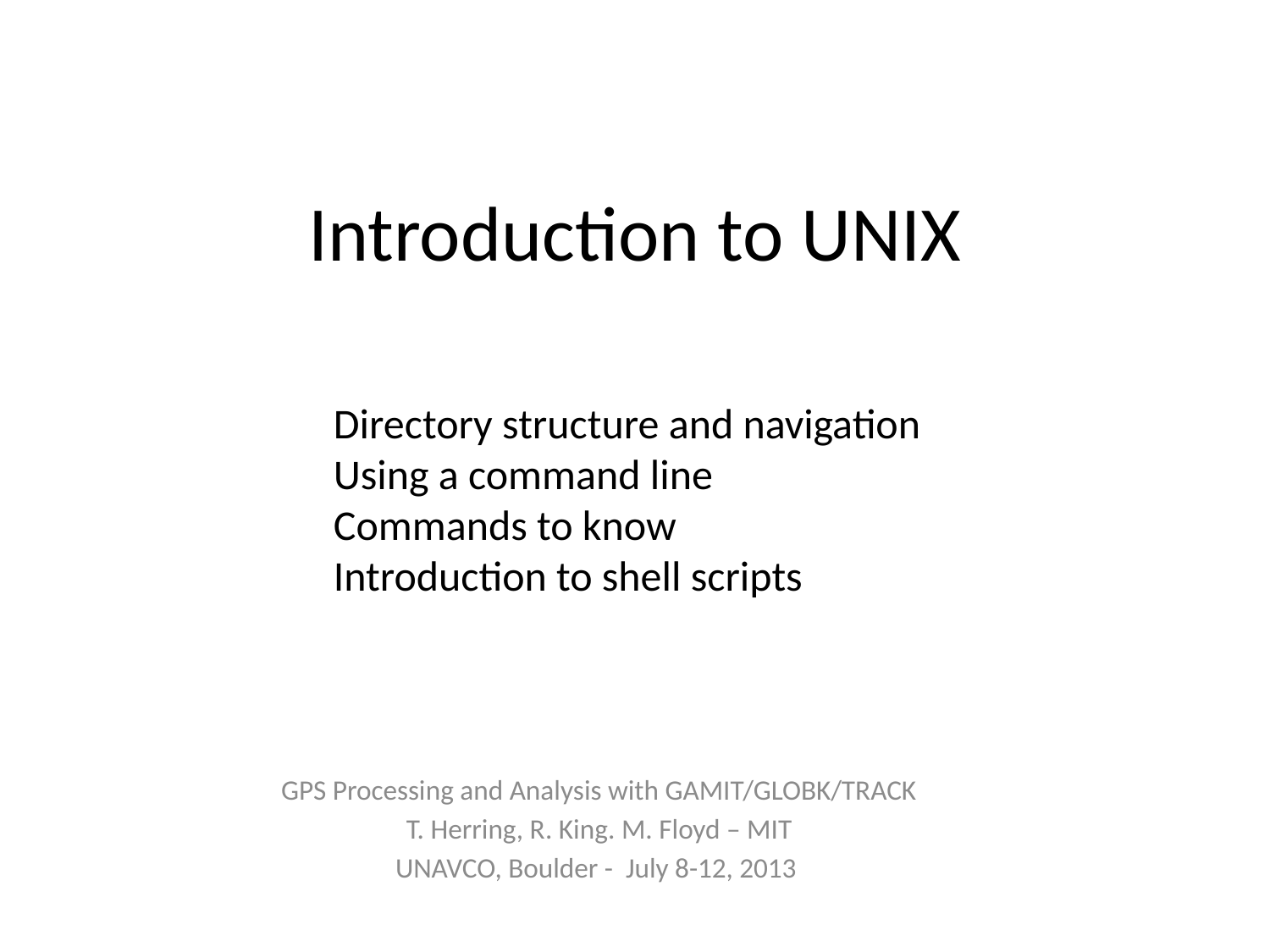

# Introduction to UNIX
Directory structure and navigation
Using a command line
Commands to know
Introduction to shell scripts
GPS Processing and Analysis with GAMIT/GLOBK/TRACK
T. Herring, R. King. M. Floyd – MIT
UNAVCO, Boulder -  July 8-12, 2013